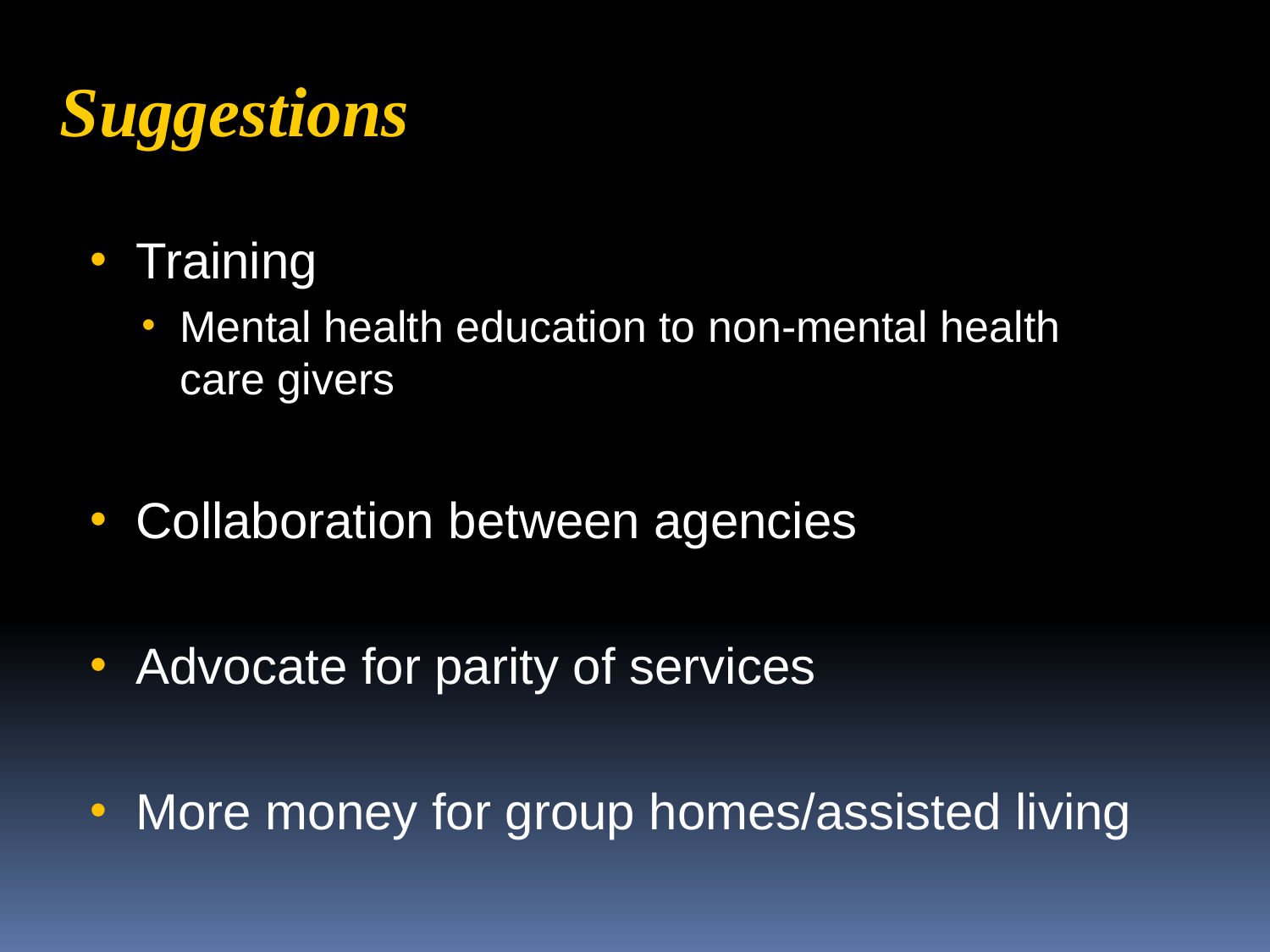

Suggestions

Training
Mental health education to non-mental health care givers

Collaboration between agencies

Advocate for parity of services

More money for group homes/assisted living